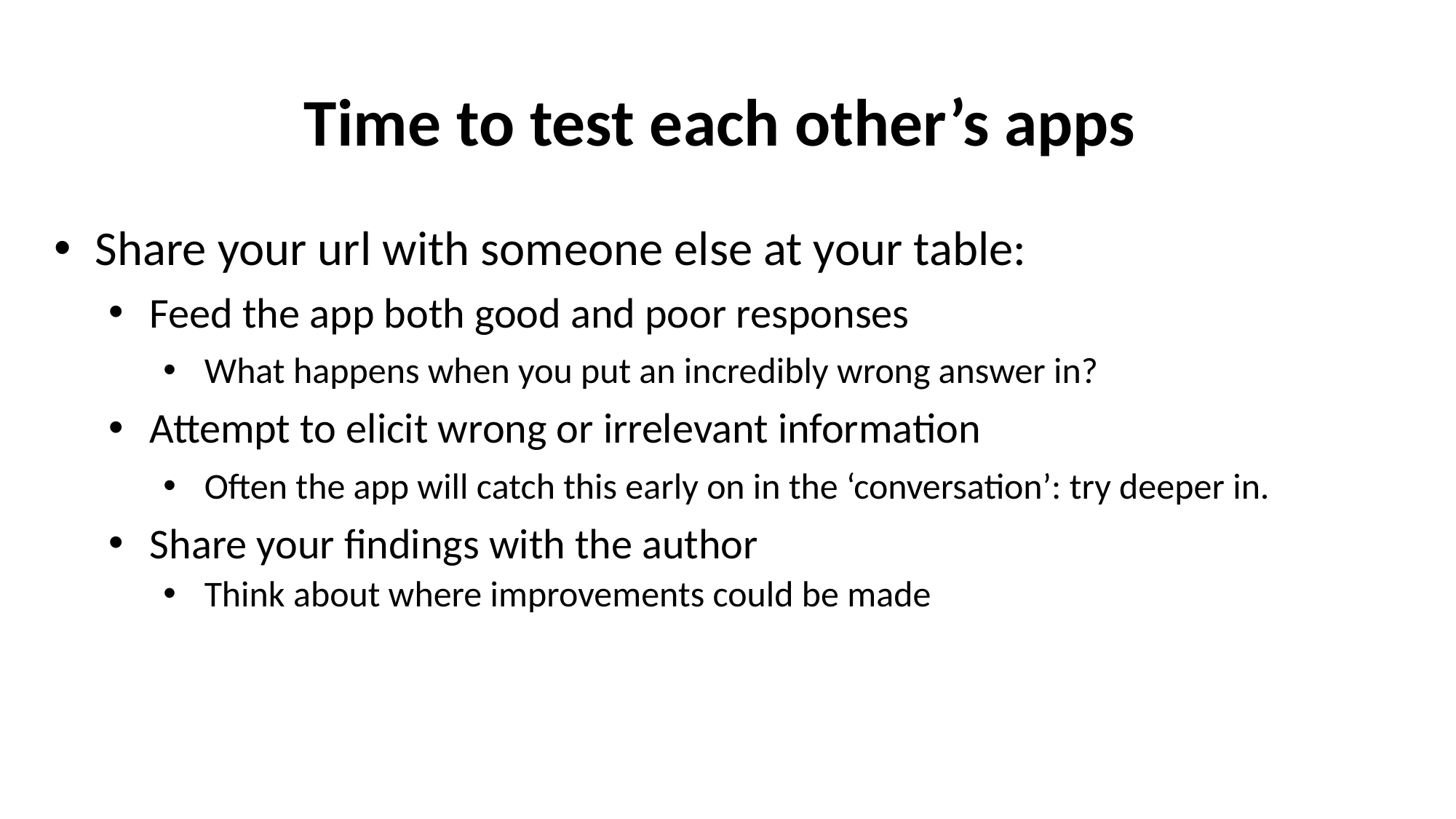

# Time to test each other’s apps
Share your url with someone else at your table:
Feed the app both good and poor responses
What happens when you put an incredibly wrong answer in?
Attempt to elicit wrong or irrelevant information
Often the app will catch this early on in the ‘conversation’: try deeper in.
Share your findings with the author
Think about where improvements could be made